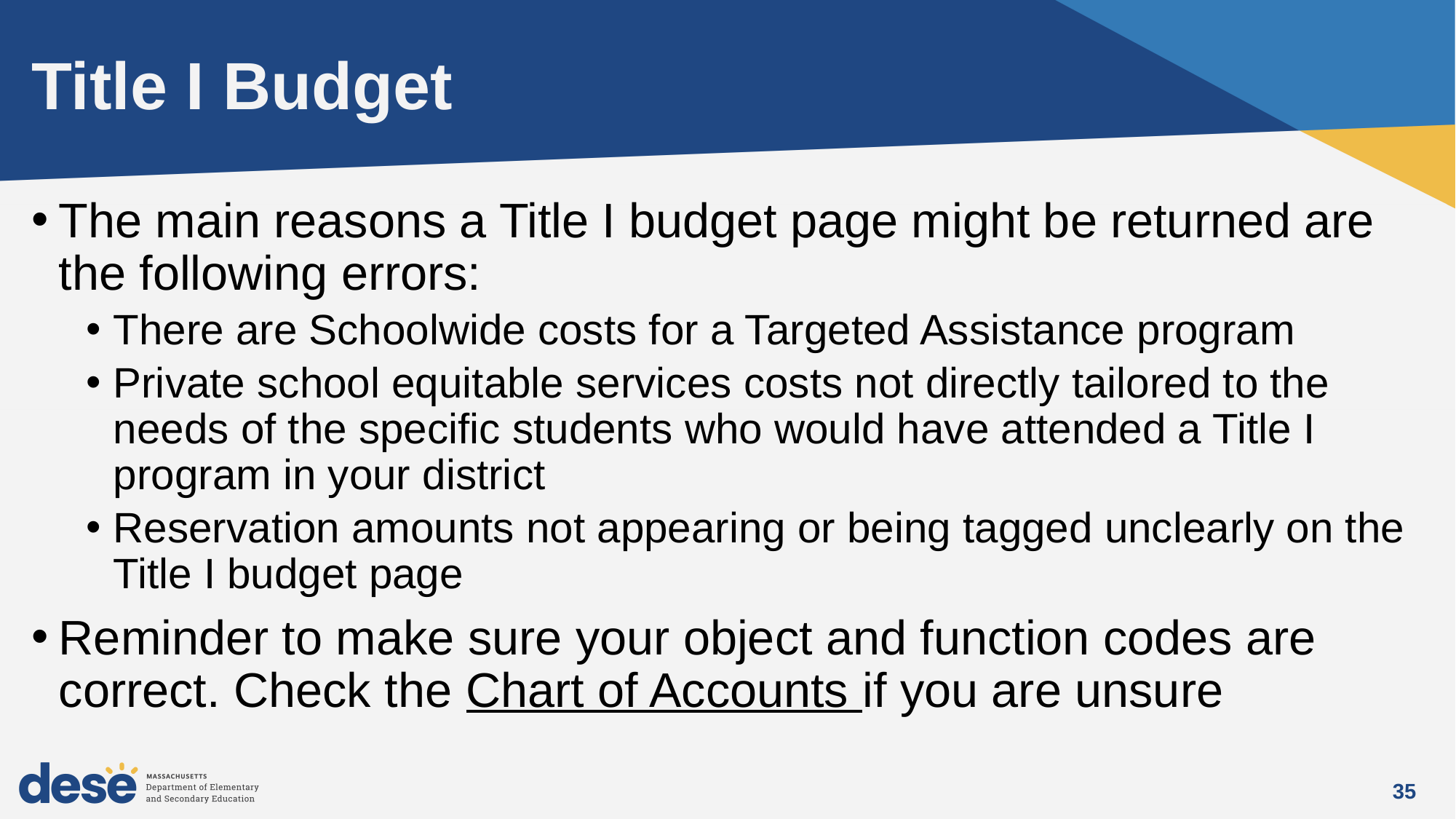

# Title I Budget
The main reasons a Title I budget page might be returned are the following errors:
There are Schoolwide costs for a Targeted Assistance program
Private school equitable services costs not directly tailored to the needs of the specific students who would have attended a Title I program in your district
Reservation amounts not appearing or being tagged unclearly on the Title I budget page
Reminder to make sure your object and function codes are correct. Check the Chart of Accounts if you are unsure
35